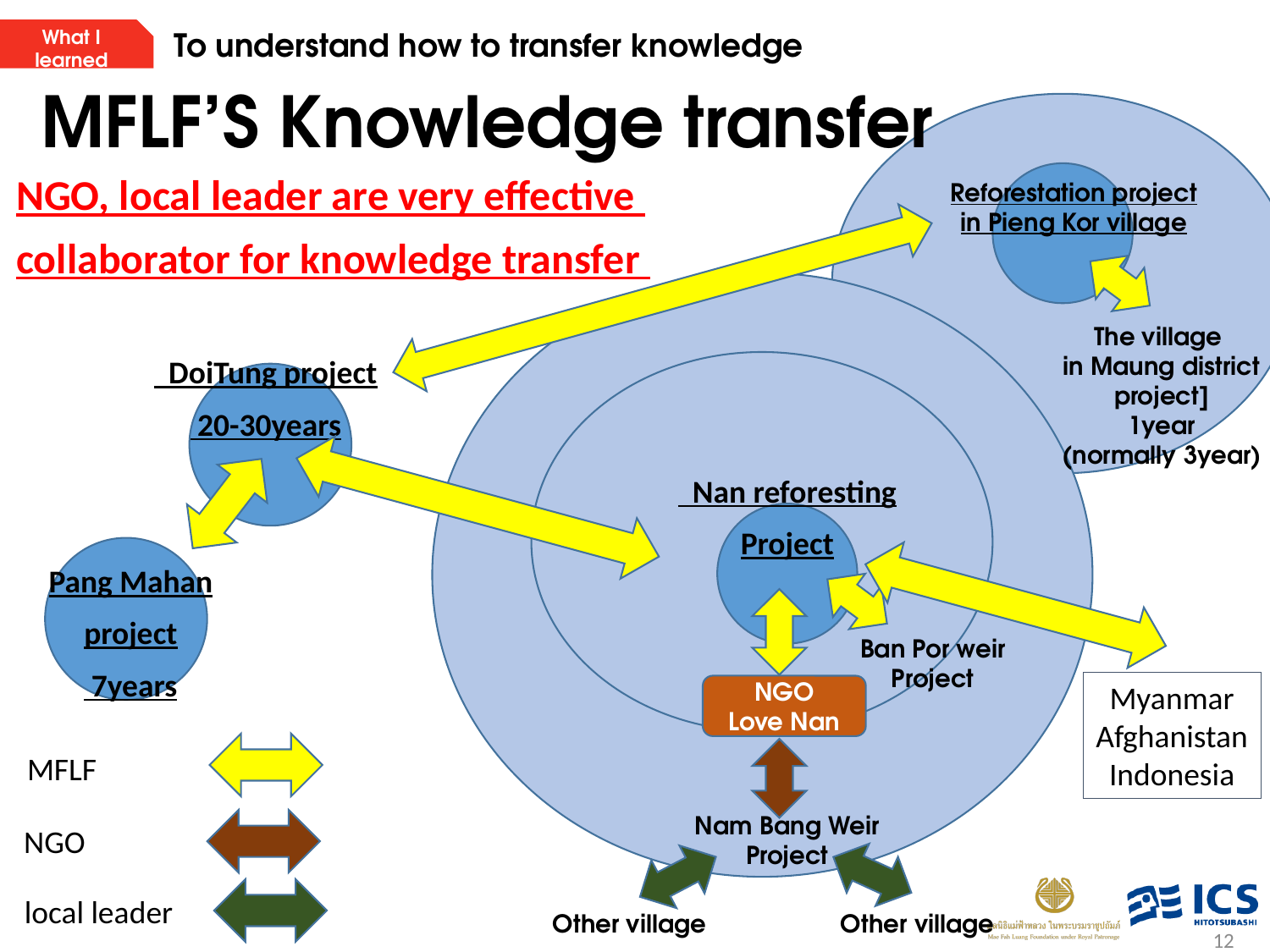

What I learned
To understand how to transfer knowledge
# MFLF’S Knowledge transfer

NGO, local leader are very effective
collaborator for knowledge transfer
Reforestation project in Pieng Kor village

The village
in Maung district
project]
1year
(normally 3year)
  DoiTung project
 20-30years

  Nan reforesting
Project

Pang Mahan
project
 7years

Ban Por weir
Project
Myanmar
Afghanistan
Indonesia
NGO
Love Nan

MFLF

Nam Bang Weir
Project

NGO

local leader
Other village
Other village